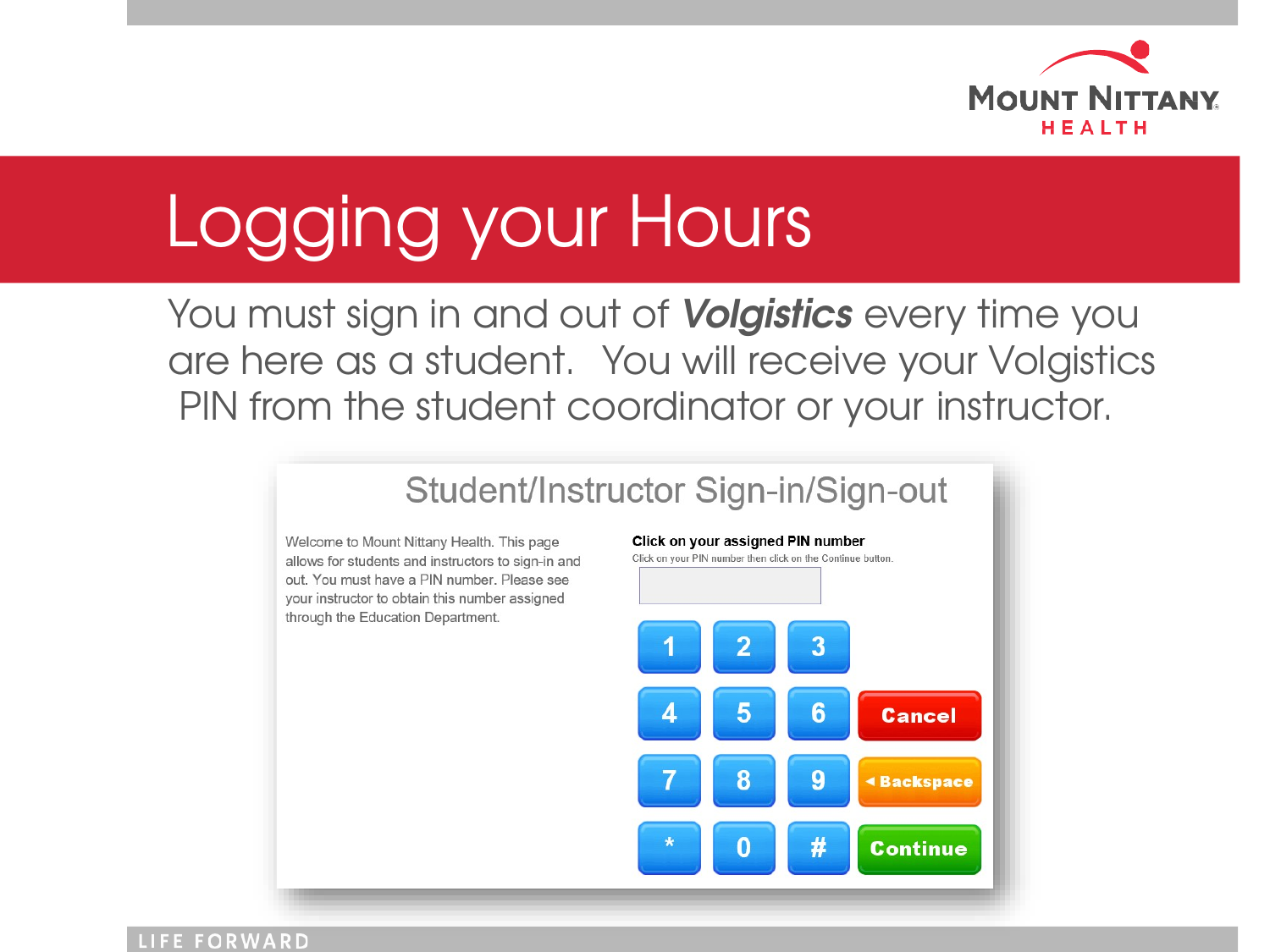

Logging your Hours
You must sign in and out of Volgistics every time you  are here as a student.	You will receive your Volgistics  PIN from the student coordinator or your instructor.